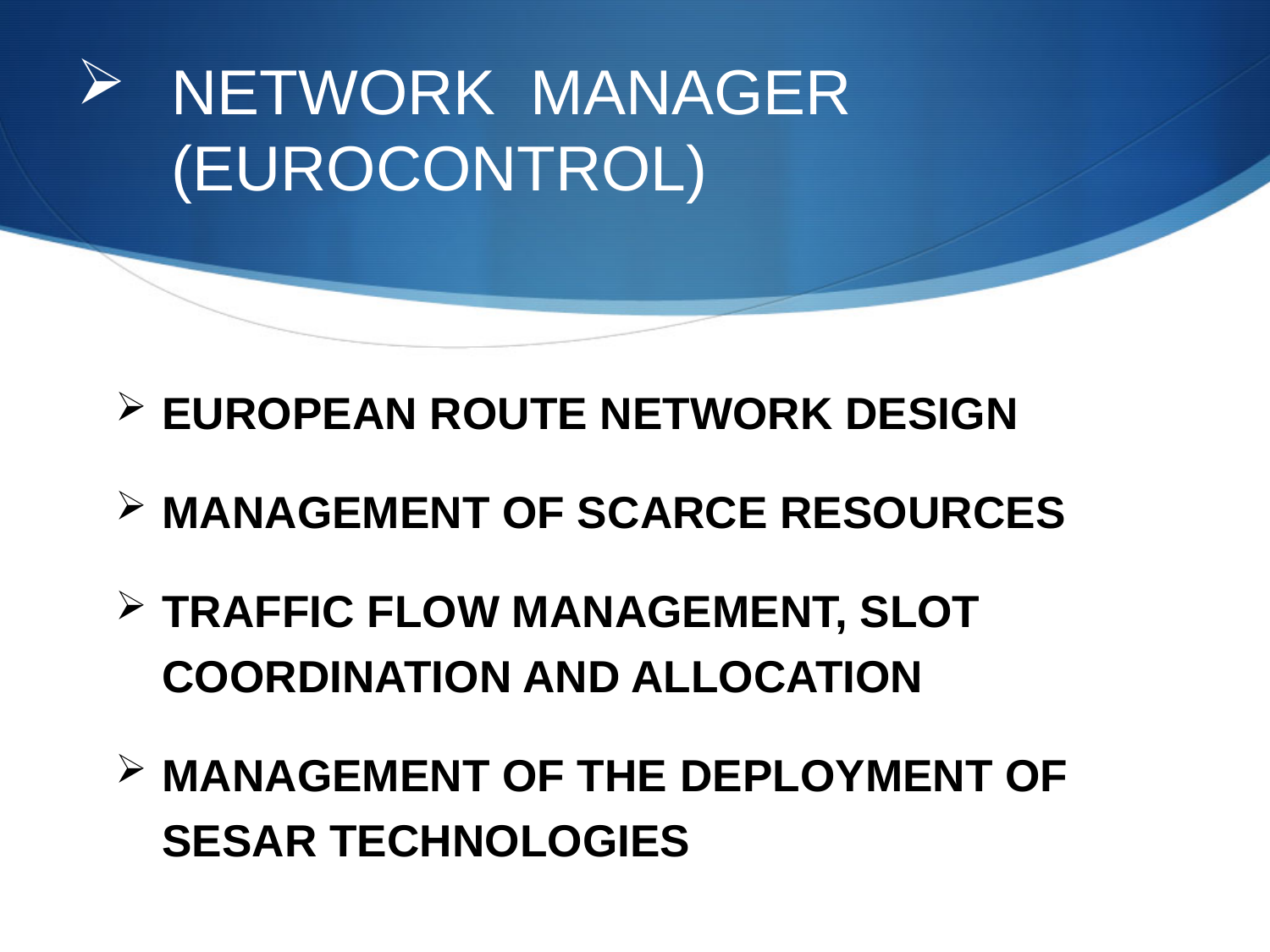

# NETWORK  MANAGER (EUROCONTROL)
EUROPEAN ROUTE NETWORK DESIGN
MANAGEMENT OF SCARCE RESOURCES
TRAFFIC FLOW MANAGEMENT, SLOT COORDINATION AND ALLOCATION
MANAGEMENT OF THE DEPLOYMENT OF SESAR TECHNOLOGIES